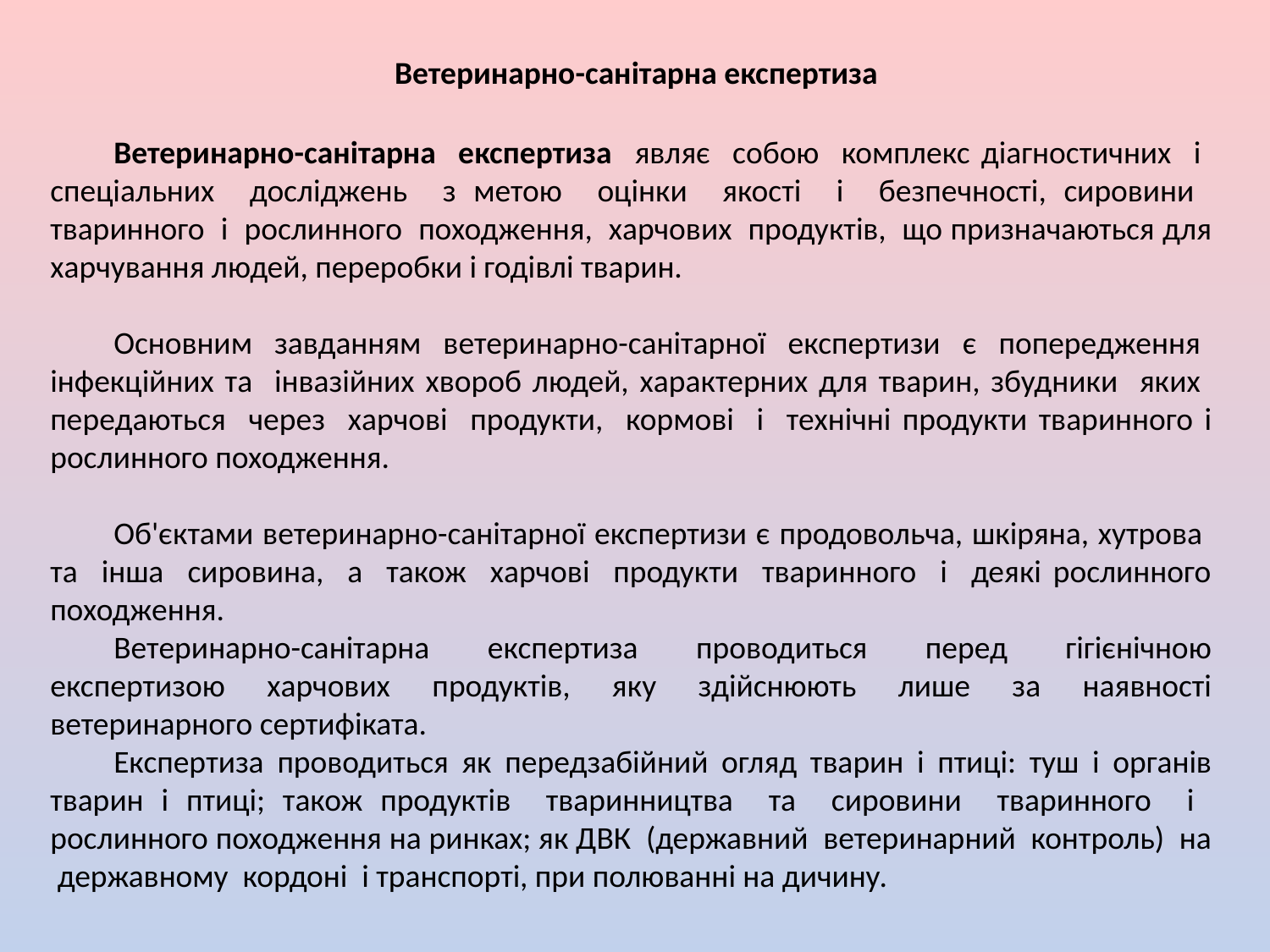

Ветеринарно-санітарна експертиза
Ветеринарно-санітарна  експертиза  являє  собою  комплекс діагностичних  і  спеціальних  досліджень  з метою  оцінки  якості  і  безпечності, сировини  тваринного  і  рослинного  походження,  харчових  продуктів,  що призначаються для харчування людей, переробки і годівлі тварин.

Основним  завданням  ветеринарно-санітарної  експертизи  є  попередження  інфекційних та  інвазійних хвороб людей, характерних для тварин, збудники  яких  передаються  через  харчові  продукти,  кормові  і  технічні продукти тваринного і рослинного походження.

Об'єктами ветеринарно-санітарної експертизи є продовольча, шкіряна, хутрова  та  інша  сировина,  а  також  харчові  продукти  тваринного  і  деякі рослинного походження.
Ветеринарно-санітарна  експертиза  проводиться  перед  гігієнічною експертизою  харчових  продуктів,  яку  здійснюють  лише  за  наявності ветеринарного сертифіката.
Експертиза проводиться як передзабійний огляд тварин і птиці: туш і органів тварин і птиці; також продуктів  тваринництва  та  сировини  тваринного  і  рослинного походження на ринках; як ДВК  (державний  ветеринарний  контроль)  на  державному  кордоні  і транспорті, при полюванні на дичину.